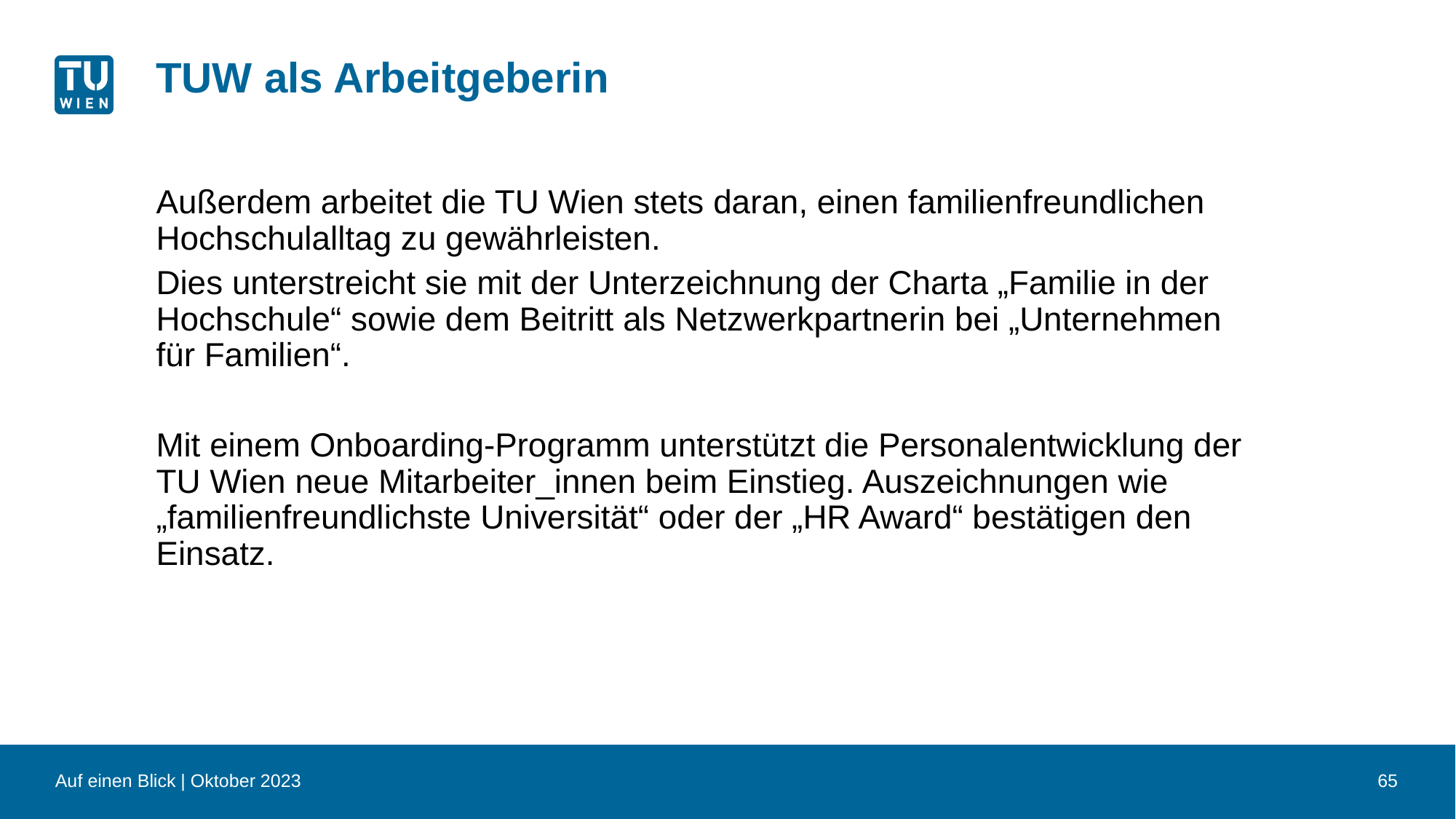

# TUW als Arbeitgeberin
Außerdem arbeitet die TU Wien stets daran, einen familienfreundlichen Hochschulalltag zu gewährleisten.
Dies unterstreicht sie mit der Unterzeichnung der Charta „Familie in der Hochschule“ sowie dem Beitritt als Netzwerkpartnerin bei „Unternehmen für Familien“.

Mit einem Onboarding-Programm unterstützt die Personalentwicklung der TU Wien neue Mitarbeiter_innen beim Einstieg. Auszeichnungen wie „familienfreundlichste Universität“ oder der „HR Award“ bestätigen den Einsatz.
Auf einen Blick | Oktober 2023
65